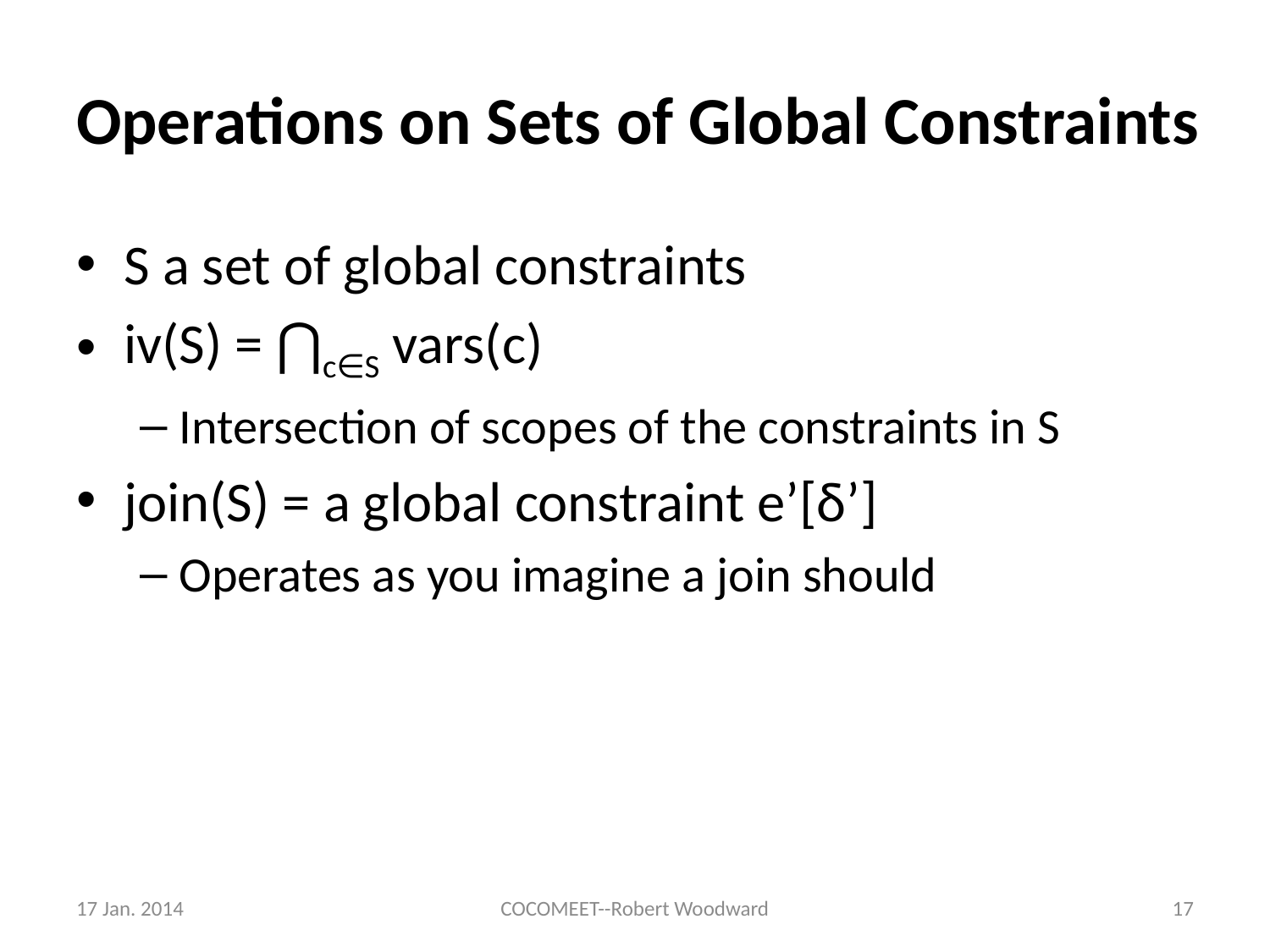

# Operations on Sets of Global Constraints
S a set of global constraints
iv(S) = ⋂c∈S vars(c)
Intersection of scopes of the constraints in S
join(S) = a global constraint e’[δ’]
Operates as you imagine a join should
17 Jan. 2014
COCOMEET--Robert Woodward
17